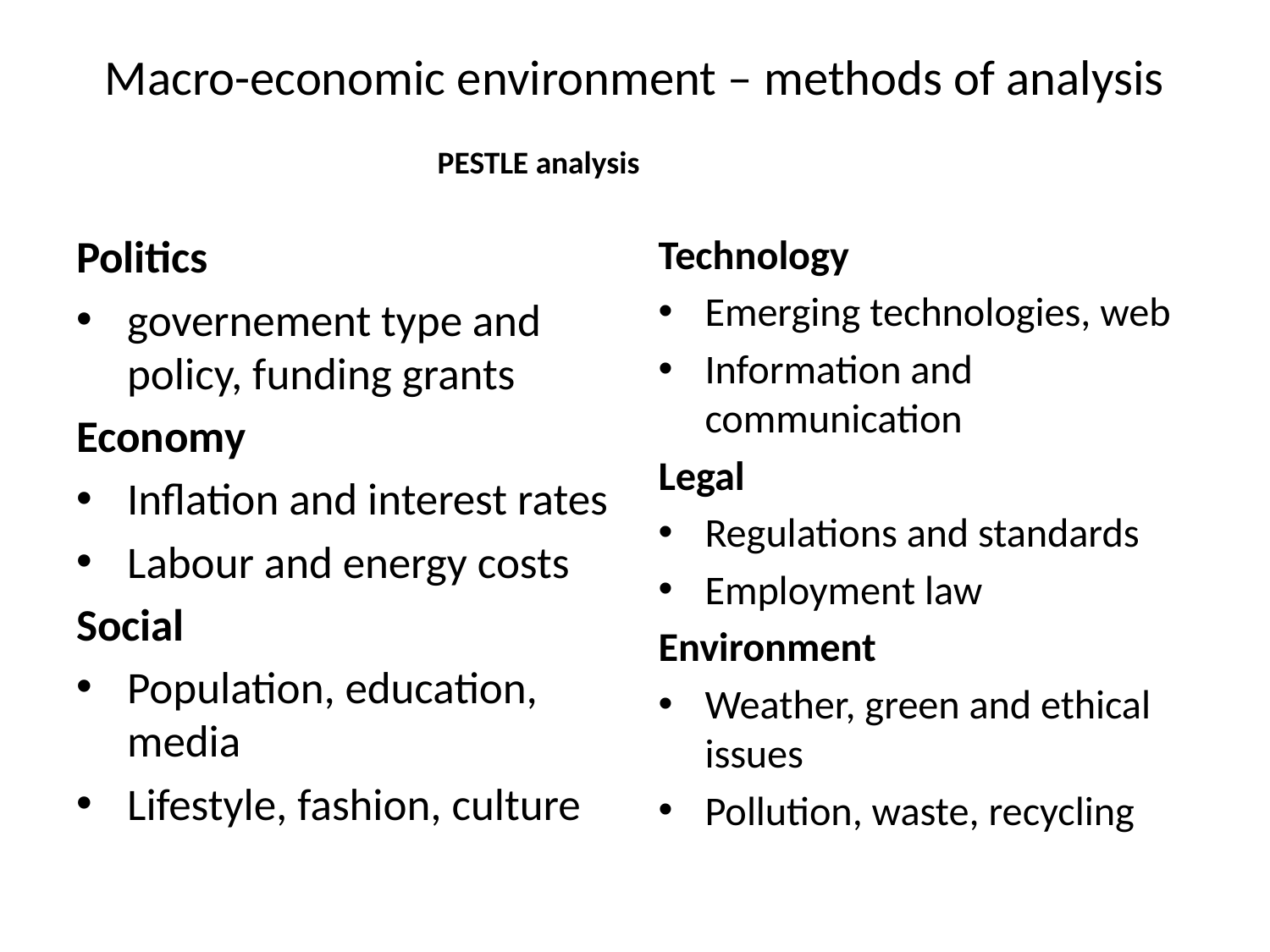

# Macro-economic environment – methods of analysis
PESTLE analysis
Politics
governement type and policy, funding grants
Economy
Inflation and interest rates
Labour and energy costs
Social
Population, education, media
Lifestyle, fashion, culture
Technology
Emerging technologies, web
Information and communication
Legal
Regulations and standards
Employment law
Environment
Weather, green and ethical issues
Pollution, waste, recycling